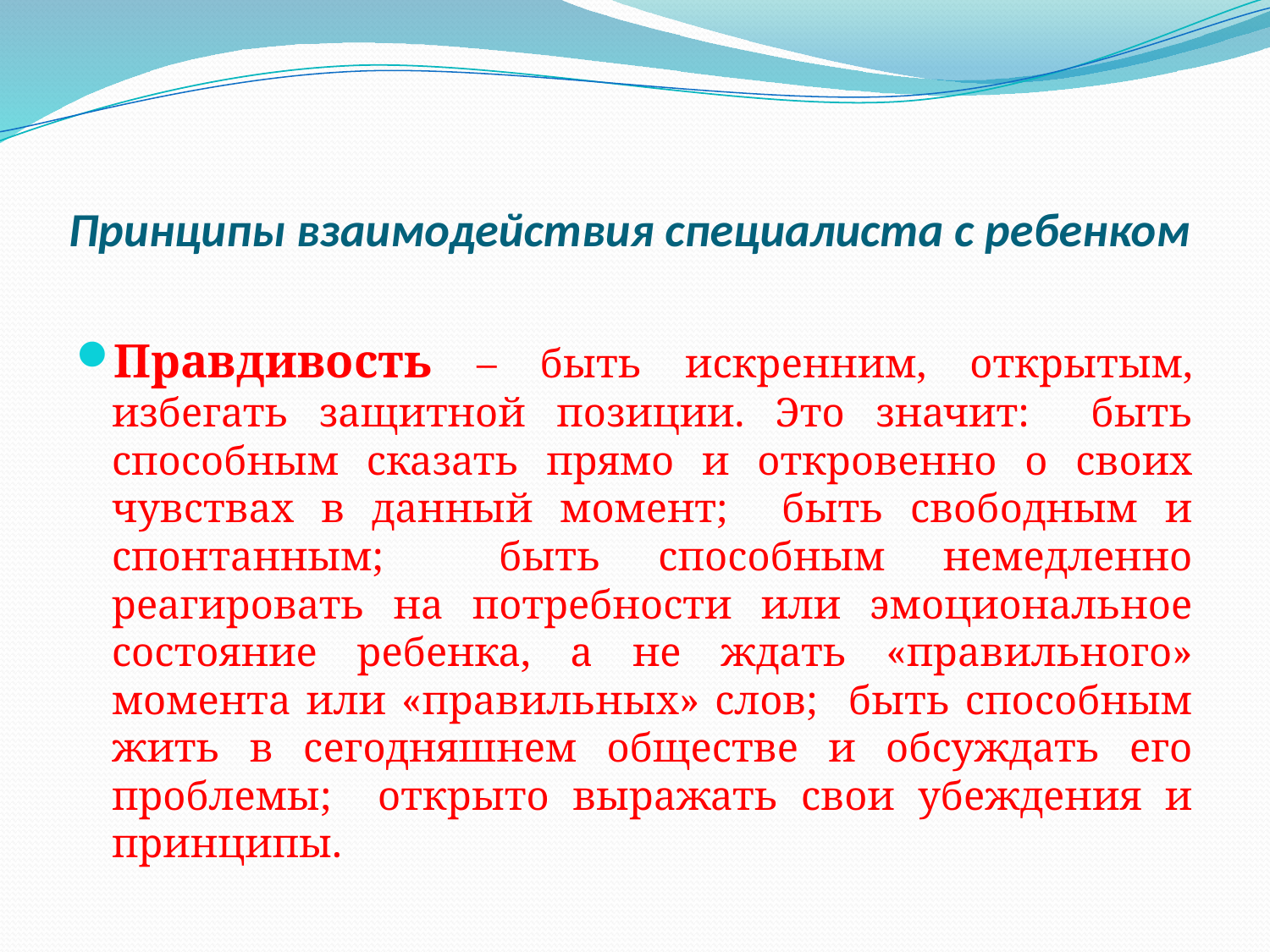

# Принципы взаимодействия специалиста с ребенком

Правдивость – быть искренним, открытым, избегать защитной позиции. Это значит:  быть способным сказать прямо и откровенно о своих чувствах в данный момент;  быть свободным и спонтанным;  быть способным немедленно реагировать на потребности или эмоциональное состояние ребенка, а не ждать «правильного» момента или «правильных» слов;  быть способным жить в сегодняшнем обществе и обсуждать его проблемы;  открыто выражать свои убеждения и принципы.